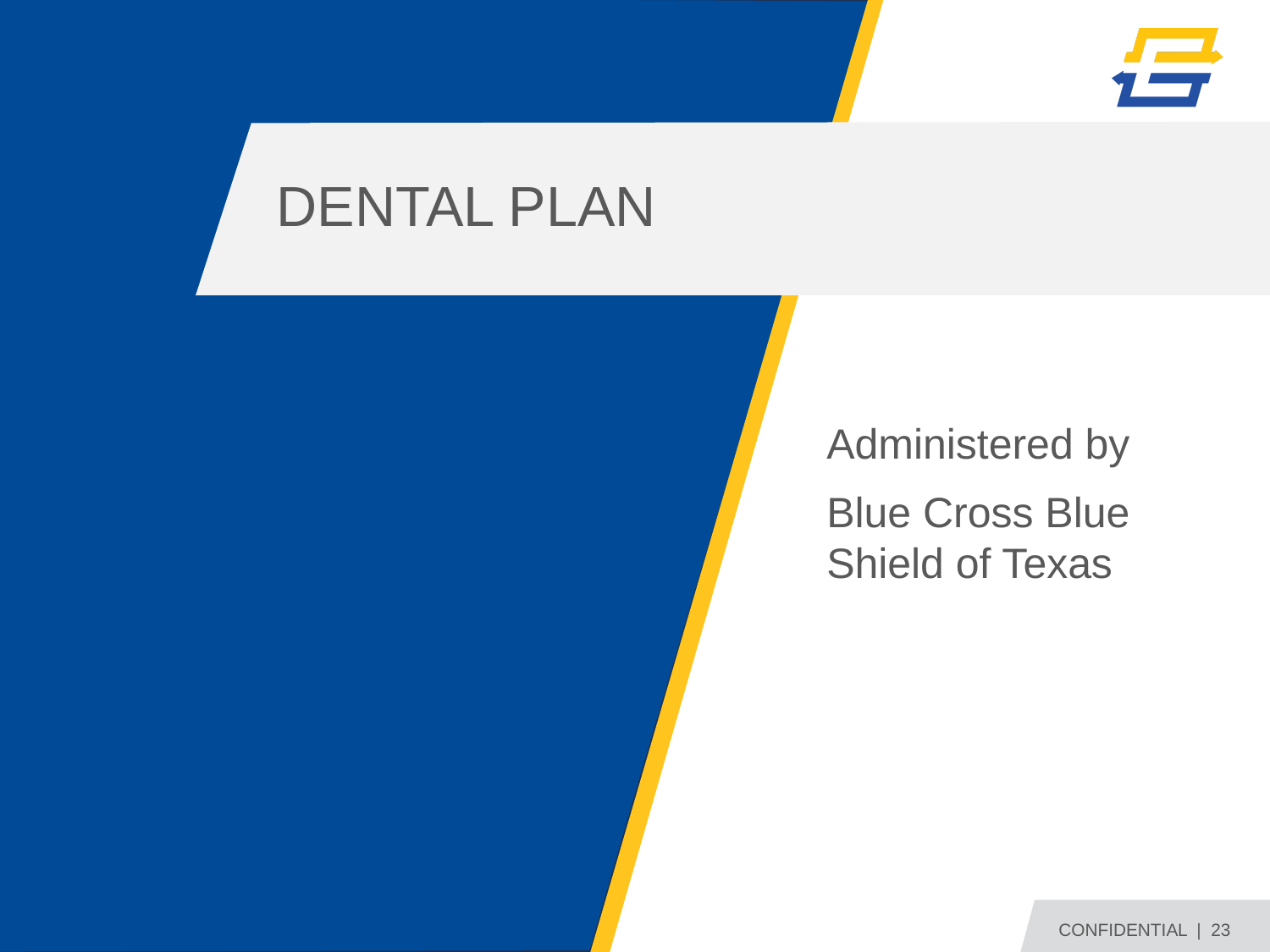

# DENTAL PLAN

Administered by
Blue Cross Blue Shield of Texas